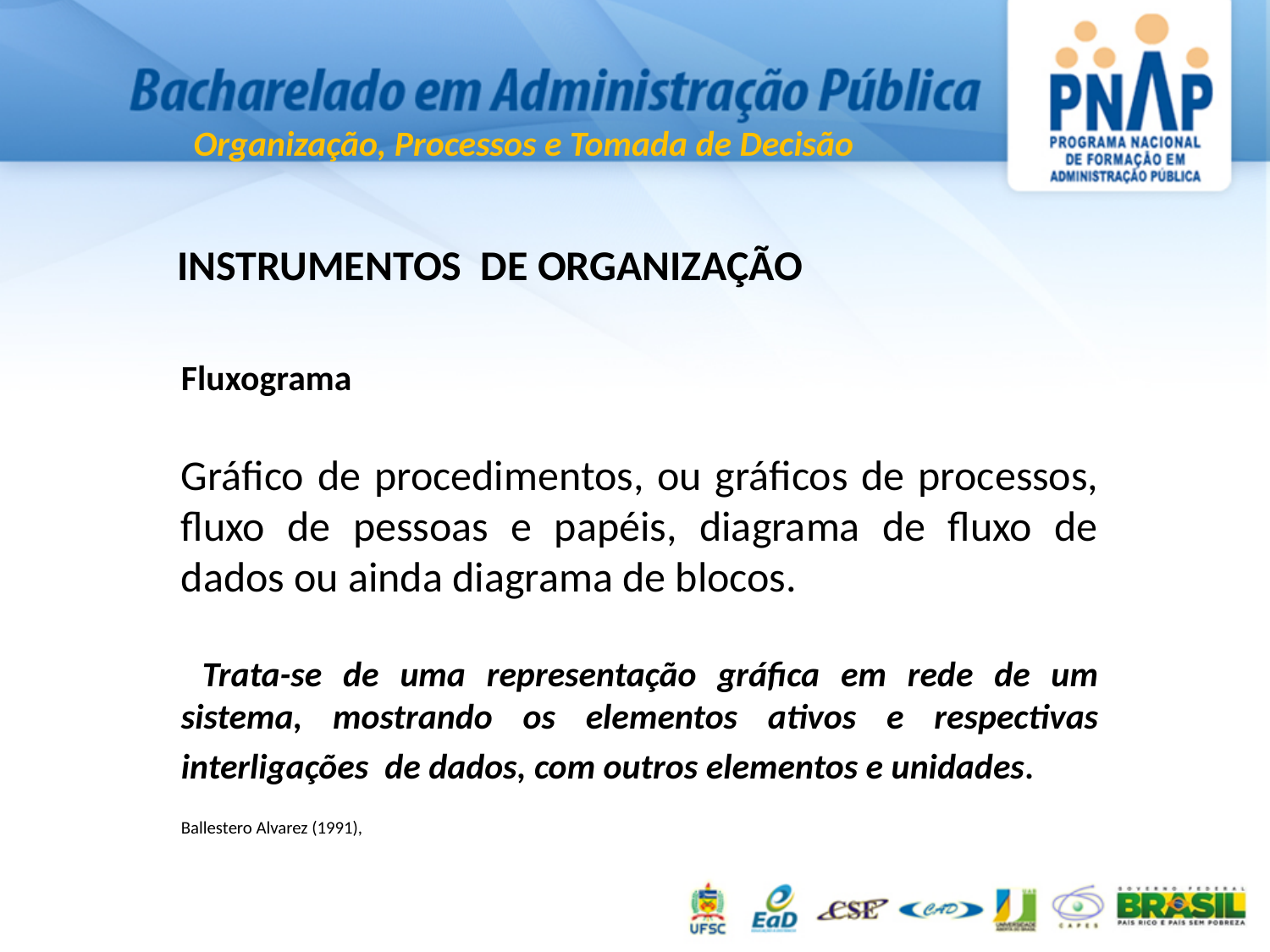

INSTRUMENTOS  DE ORGANIZAÇÃO
Fluxograma

Gráfico de procedimentos, ou gráficos de processos, fluxo de pessoas e papéis, diagrama de fluxo de dados ou ainda diagrama de blocos.

 Trata-se de uma representação gráfica em rede de um sistema, mostrando os elementos ativos e respectivas interligações  de dados, com outros elementos e unidades.

Ballestero Alvarez (1991),